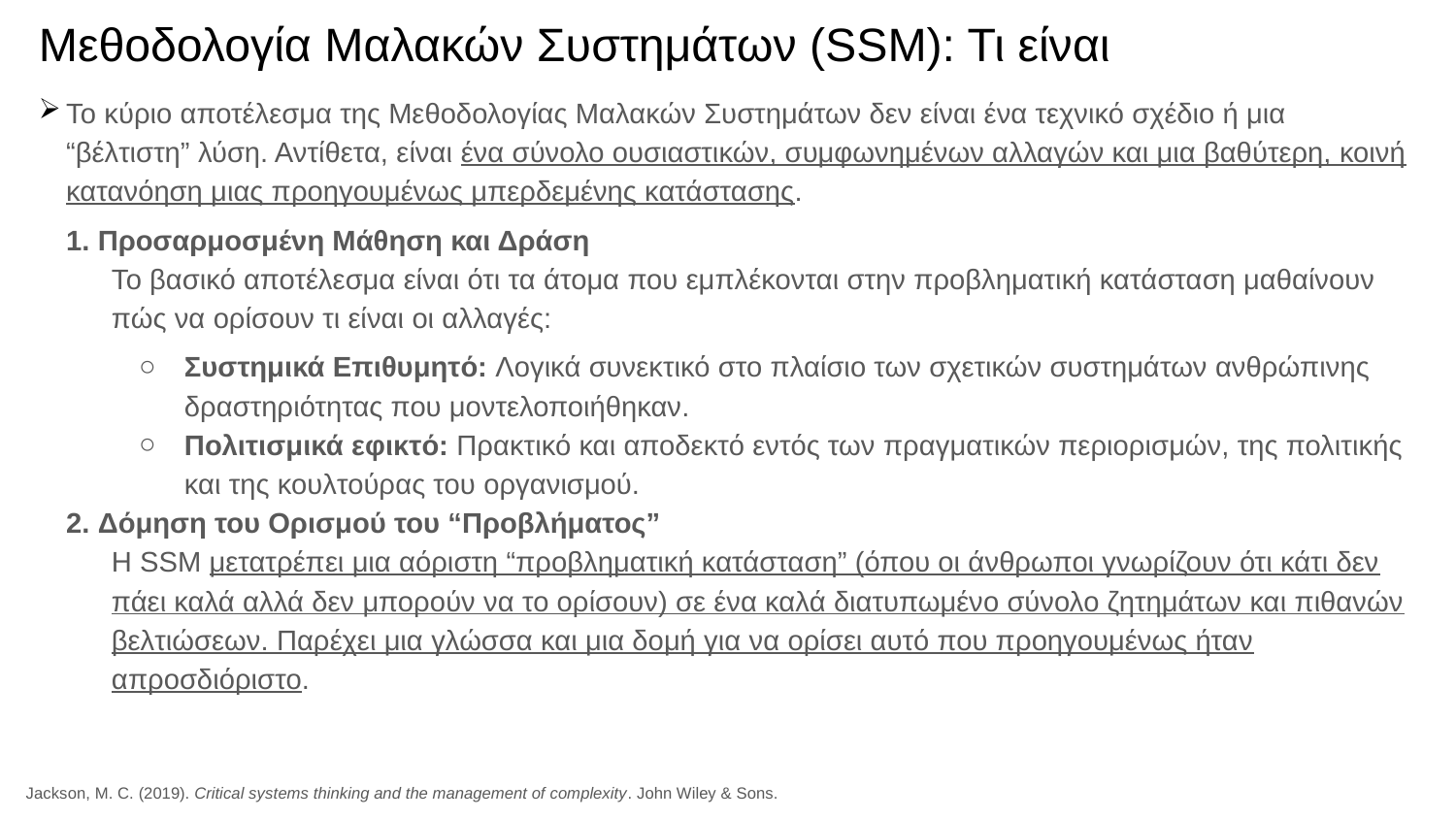

# Μεθοδολογία Μαλακών Συστημάτων (SSM): Τι είναι
Το κύριο αποτέλεσμα της Μεθοδολογίας Μαλακών Συστημάτων δεν είναι ένα τεχνικό σχέδιο ή μια “βέλτιστη” λύση. Αντίθετα, είναι ένα σύνολο ουσιαστικών, συμφωνημένων αλλαγών και μια βαθύτερη, κοινή κατανόηση μιας προηγουμένως μπερδεμένης κατάστασης.
1. Προσαρμοσμένη Μάθηση και Δράση
Το βασικό αποτέλεσμα είναι ότι τα άτομα που εμπλέκονται στην προβληματική κατάσταση μαθαίνουν πώς να ορίσουν τι είναι οι αλλαγές:
Συστημικά Επιθυμητό: Λογικά συνεκτικό στο πλαίσιο των σχετικών συστημάτων ανθρώπινης δραστηριότητας που μοντελοποιήθηκαν.
Πολιτισμικά εφικτό: Πρακτικό και αποδεκτό εντός των πραγματικών περιορισμών, της πολιτικής και της κουλτούρας του οργανισμού.
2. Δόμηση του Ορισμού του “Προβλήματος”
Η SSM μετατρέπει μια αόριστη “προβληματική κατάσταση” (όπου οι άνθρωποι γνωρίζουν ότι κάτι δεν πάει καλά αλλά δεν μπορούν να το ορίσουν) σε ένα καλά διατυπωμένο σύνολο ζητημάτων και πιθανών βελτιώσεων. Παρέχει μια γλώσσα και μια δομή για να ορίσει αυτό που προηγουμένως ήταν απροσδιόριστο.

Jackson, M. C. (2019). Critical systems thinking and the management of complexity. John Wiley & Sons.